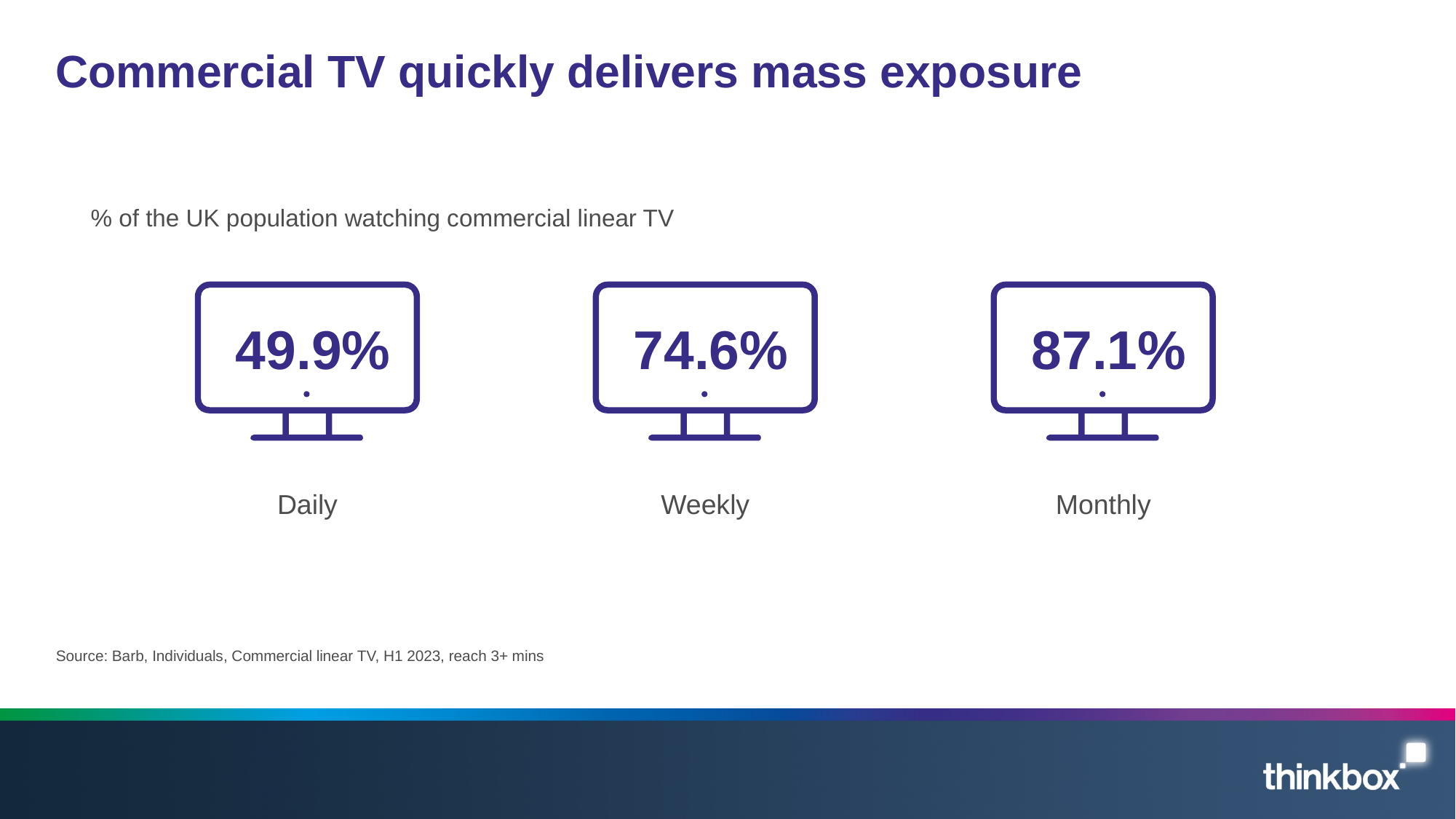

# Commercial TV quickly delivers mass exposure
% of the UK population watching commercial linear TV

49.9%
74.6%
87.1%
Daily
Weekly
Monthly
Source: Barb, Individuals, Commercial linear TV, H1 2023, reach 3+ mins